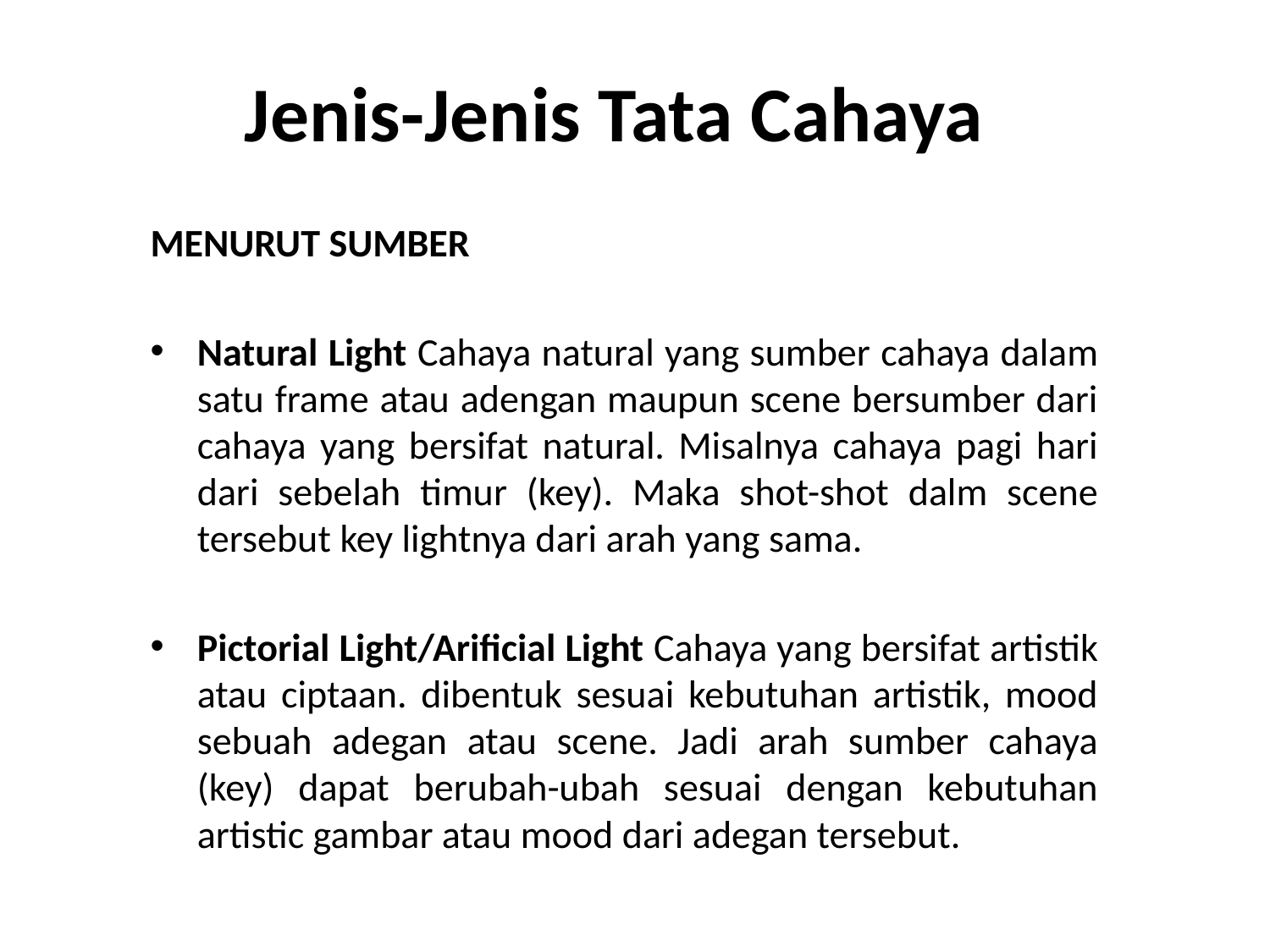

# Jenis-Jenis Tata Cahaya
MENURUT SUMBER

Natural Light Cahaya natural yang sumber cahaya dalam satu frame atau adengan maupun scene bersumber dari cahaya yang bersifat natural. Misalnya cahaya pagi hari dari sebelah timur (key). Maka shot-shot dalm scene tersebut key lightnya dari arah yang sama.

Pictorial Light/Arificial Light Cahaya yang bersifat artistik atau ciptaan. dibentuk sesuai kebutuhan artistik, mood sebuah adegan atau scene. Jadi arah sumber cahaya (key) dapat berubah-ubah sesuai dengan kebutuhan artistic gambar atau mood dari adegan tersebut.